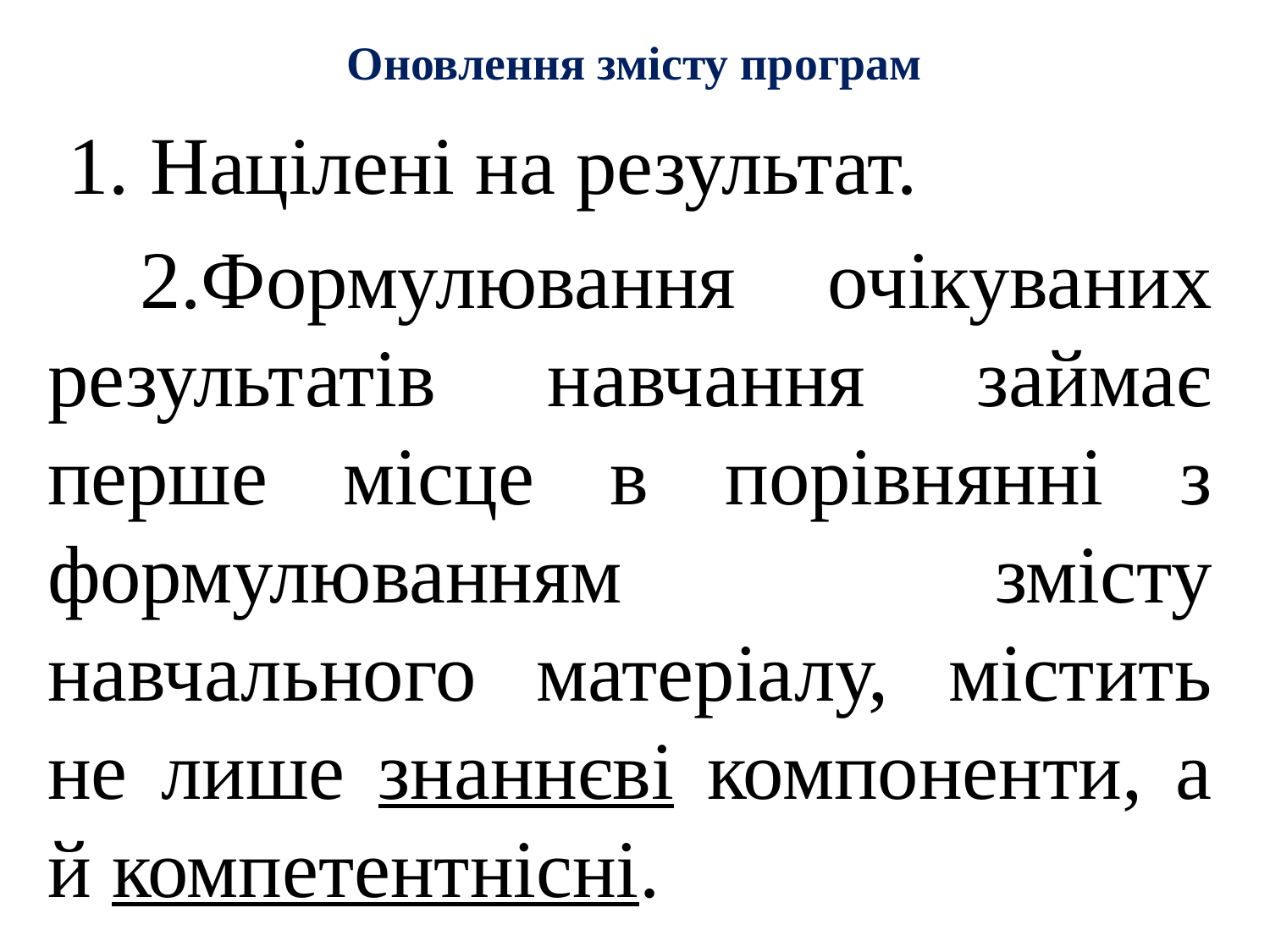

# Оновлення змісту програм
 1. Націлені на результат.
 2.Формулювання очікуваних результатів навчання займає перше місце в порівнянні з формулюванням змісту навчального матеріалу, містить не лише знаннєві компоненти, а й компетентнісні.